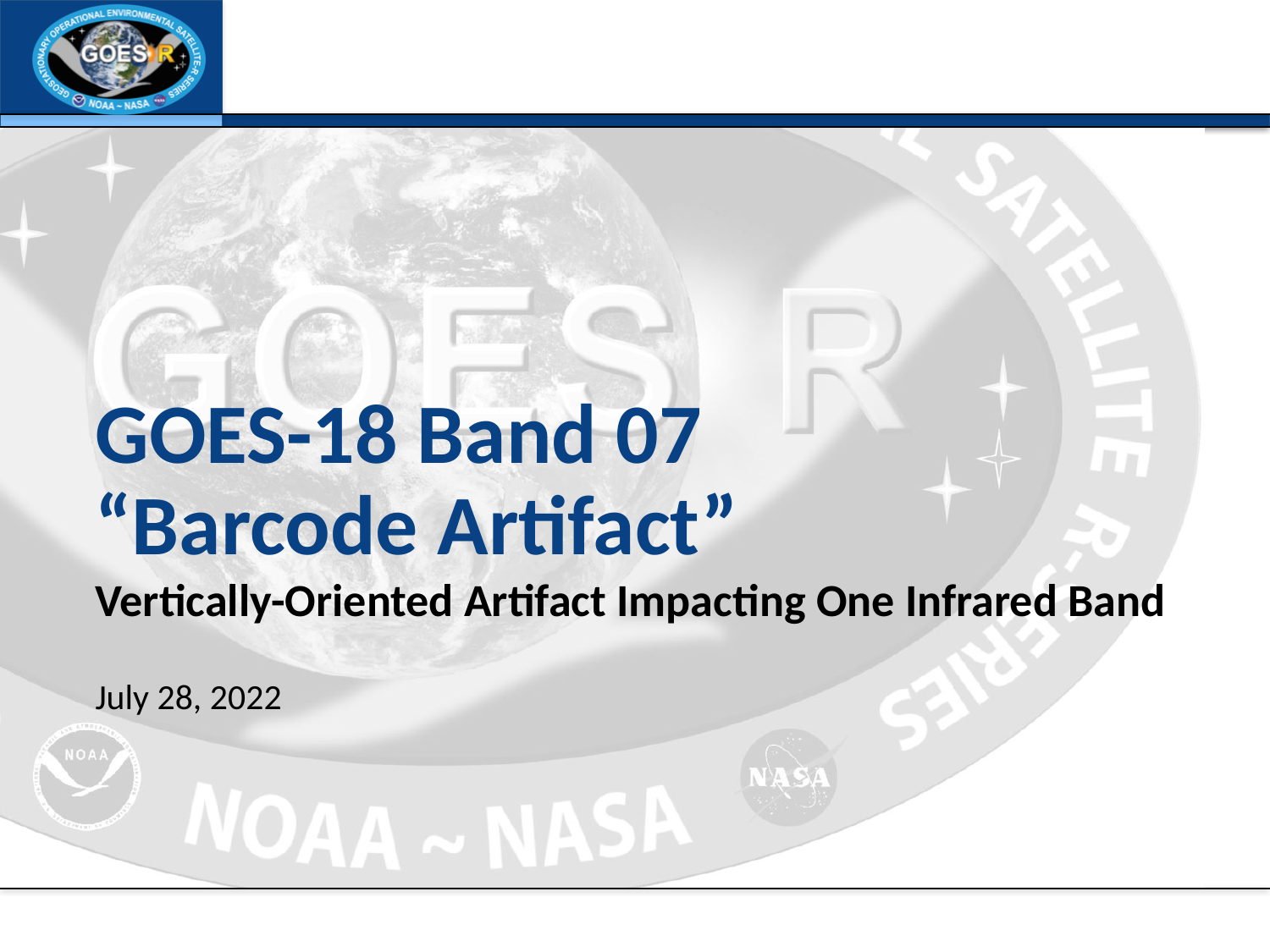

# GOES-18 Band 07 “Barcode Artifact”
Vertically-Oriented Artifact Impacting One Infrared Band
July 28, 2022